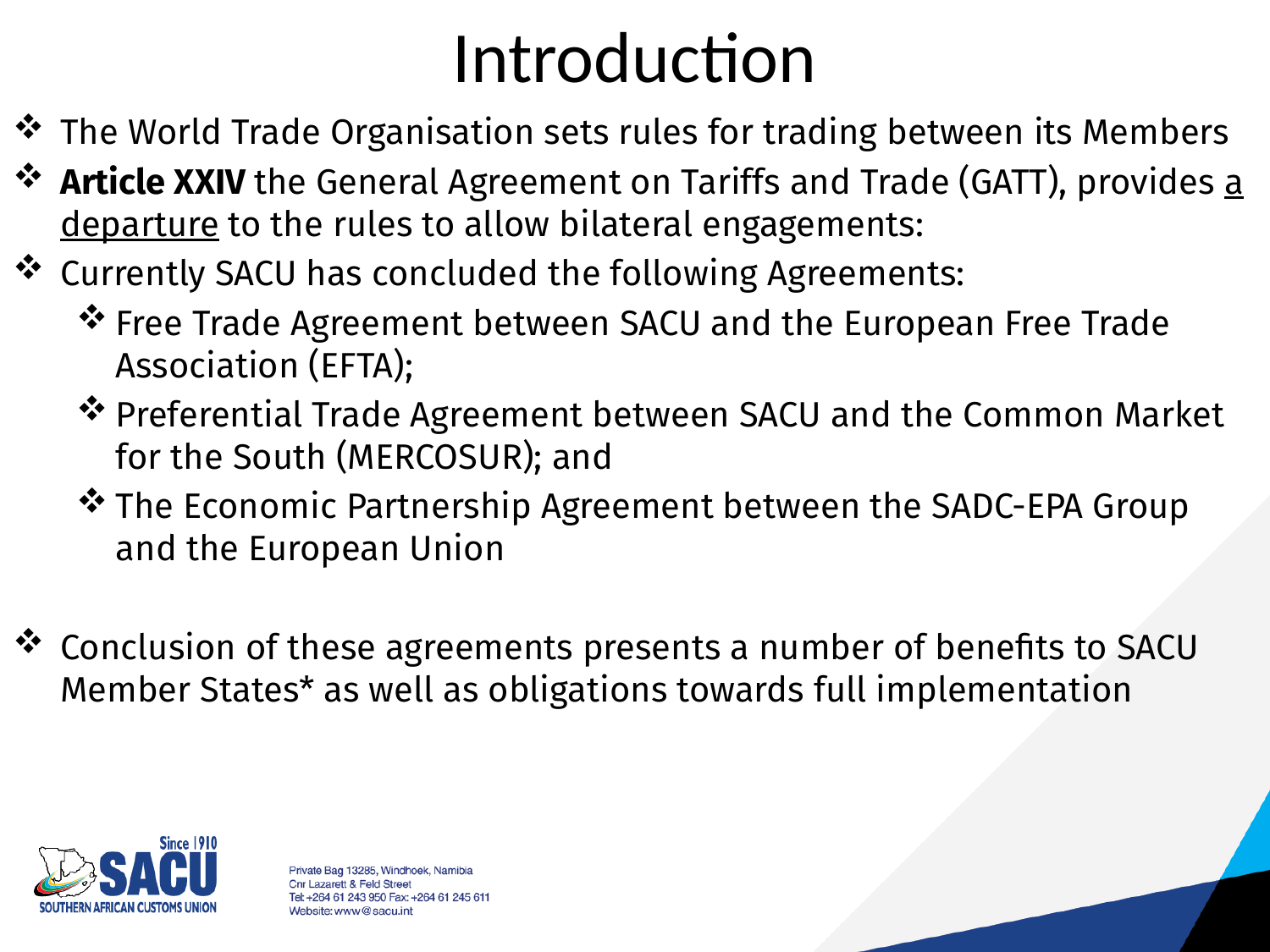

# Introduction
The World Trade Organisation sets rules for trading between its Members
Article XXIV the General Agreement on Tariffs and Trade (GATT), provides a departure to the rules to allow bilateral engagements:
Currently SACU has concluded the following Agreements:
Free Trade Agreement between SACU and the European Free Trade Association (EFTA);
Preferential Trade Agreement between SACU and the Common Market for the South (MERCOSUR); and
The Economic Partnership Agreement between the SADC-EPA Group and the European Union

Conclusion of these agreements presents a number of benefits to SACU Member States* as well as obligations towards full implementation